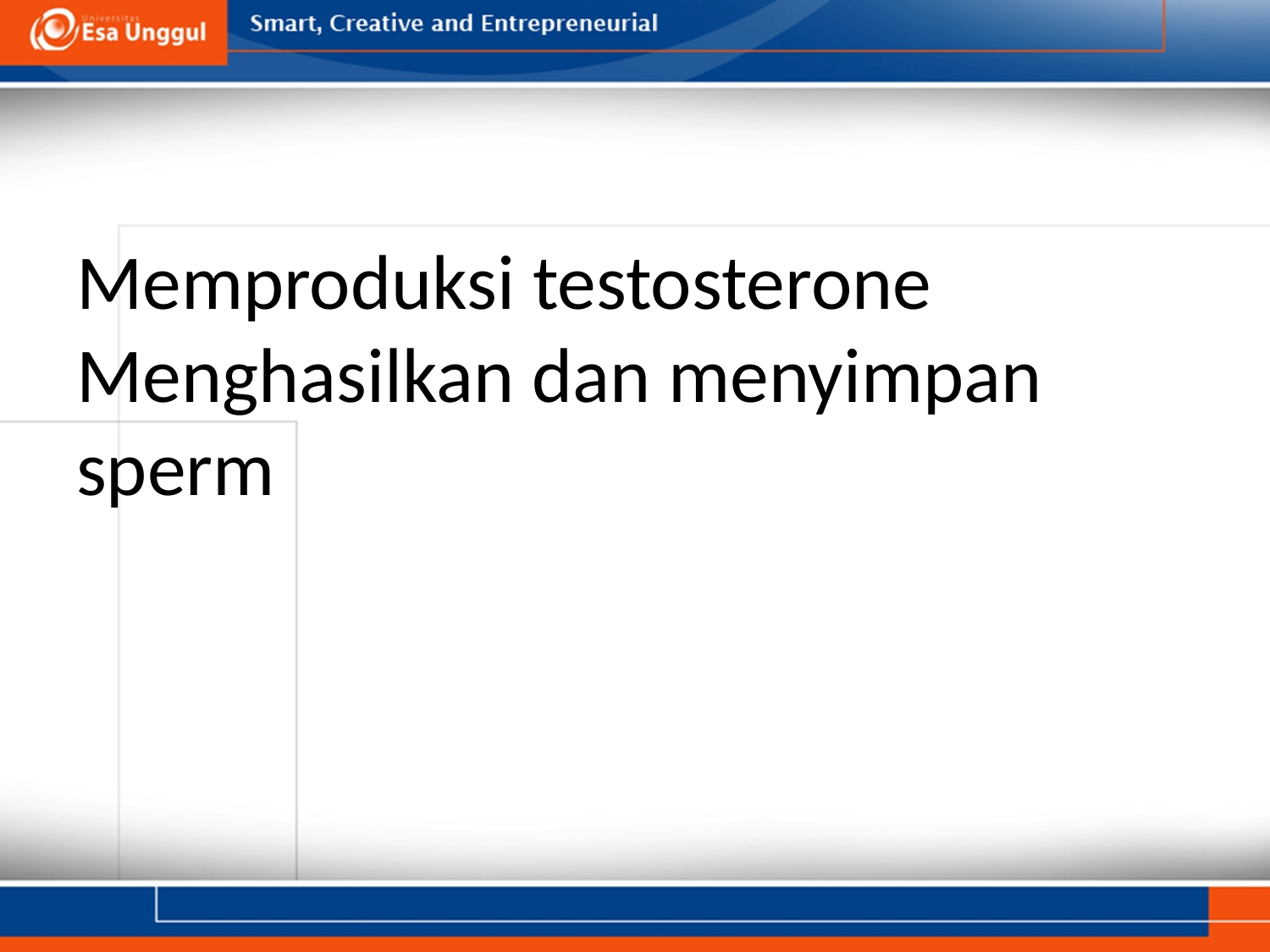

# Memproduksi testosterone Menghasilkan dan menyimpan sperm